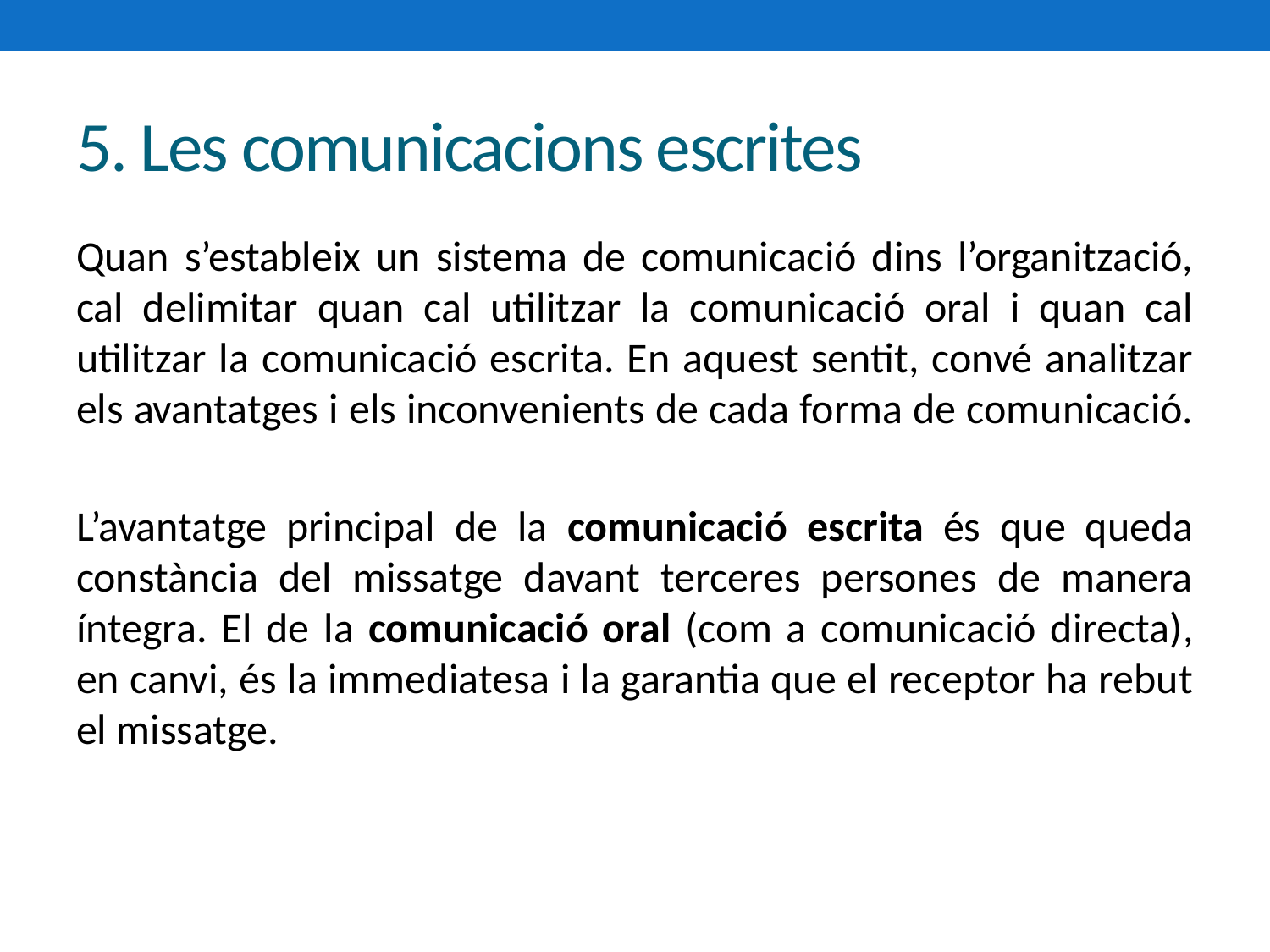

# 5. Les comunicacions escrites
Quan s’estableix un sistema de comunicació dins l’organització, cal delimitar quan cal utilitzar la comunicació oral i quan cal utilitzar la comunicació escrita. En aquest sentit, convé analitzar els avantatges i els inconvenients de cada forma de comunicació.

L’avantatge principal de la comunicació escrita és que queda constància del missatge davant terceres persones de manera íntegra. El de la comunicació oral (com a comunicació directa), en canvi, és la immediatesa i la garantia que el receptor ha rebut el missatge.